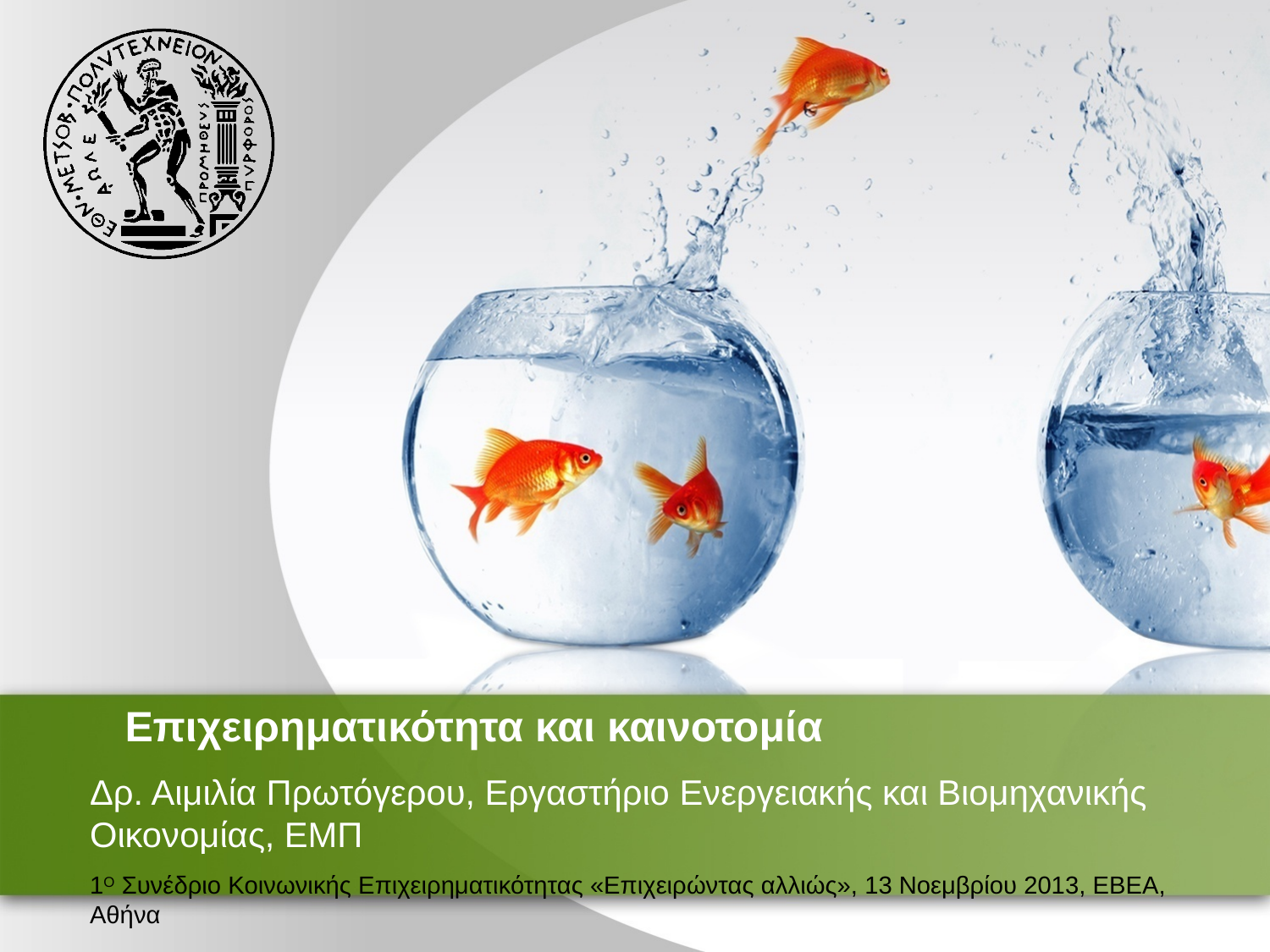

# Επιχειρηματικότητα και καινοτομία
Δρ. Αιμιλία Πρωτόγερου, Εργαστήριο Ενεργειακής και Βιομηχανικής Οικονομίας, ΕΜΠ
1Ο Συνέδριο Κοινωνικής Επιχειρηματικότητας «Επιχειρώντας αλλιώς», 13 Νοεμβρίου 2013, ΕΒΕΑ, Αθήνα